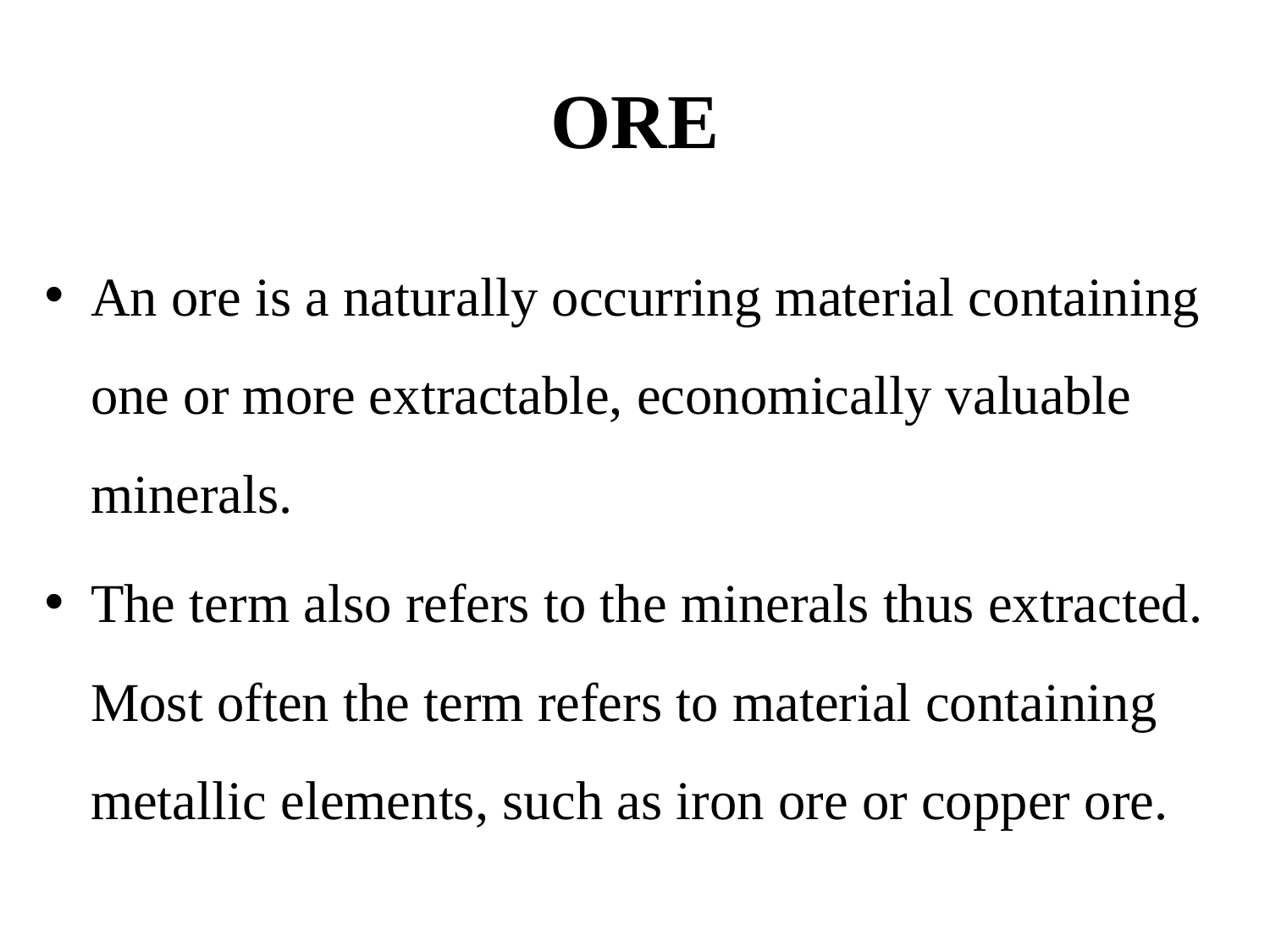

# ORE
An ore is a naturally occurring material containing one or more extractable, economically valuable minerals.
The term also refers to the minerals thus extracted. Most often the term refers to material containing metallic elements, such as iron ore or copper ore.